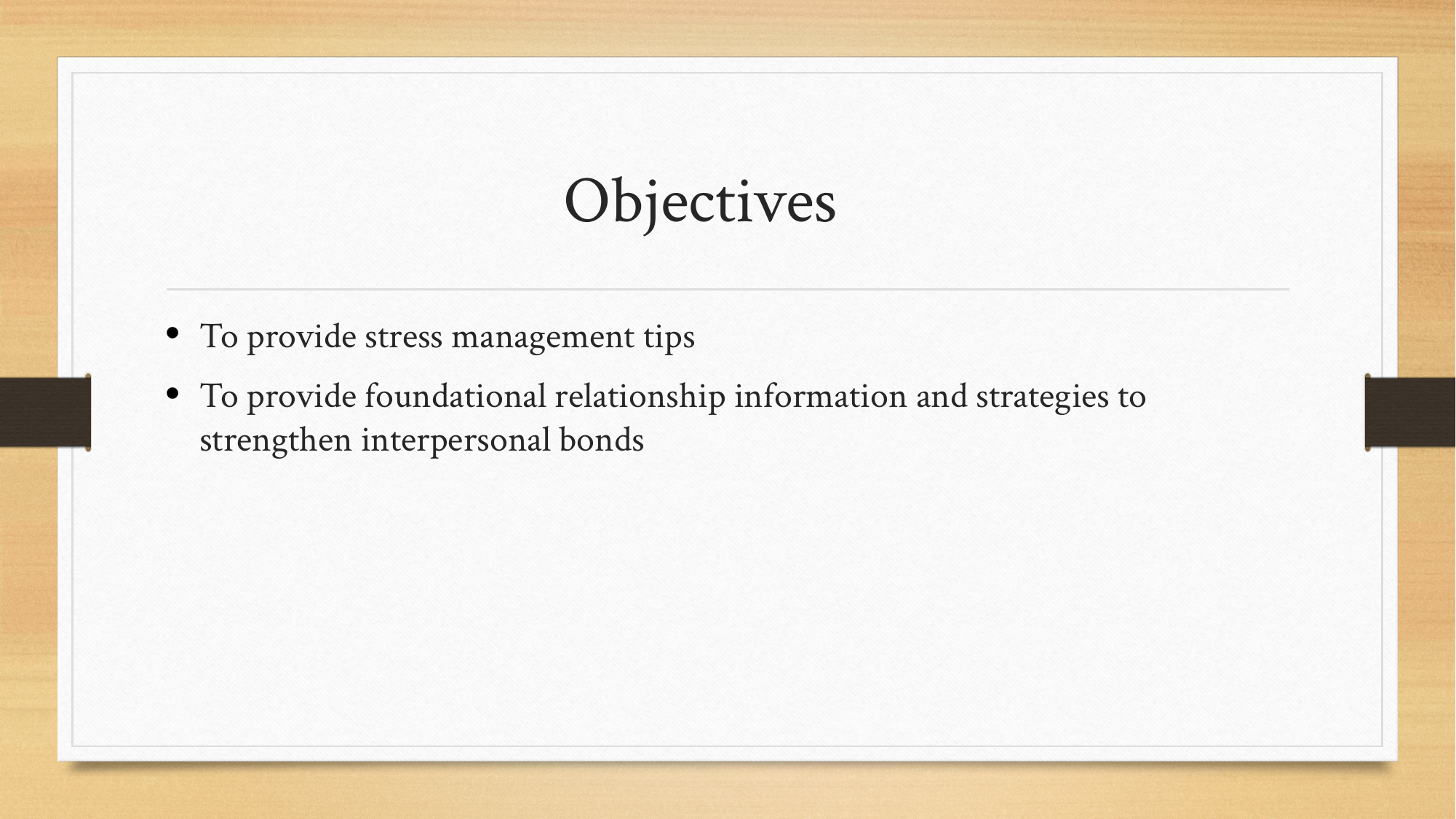

# Objectives
To provide stress management tips
To provide foundational relationship information and strategies to strengthen interpersonal bonds